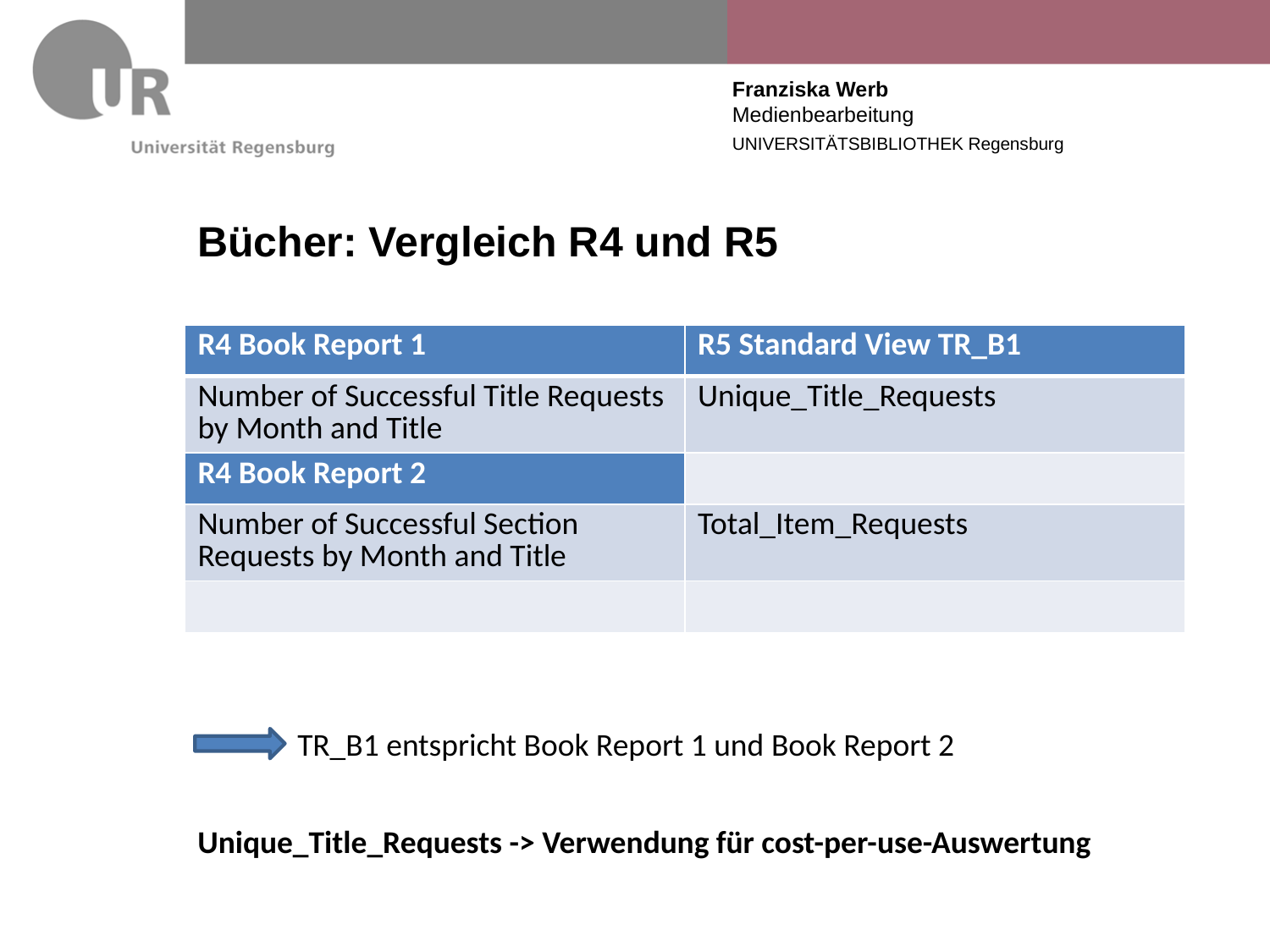

# Bücher: Vergleich R4 und R5
| R4 Book Report 1 | R5 Standard View TR\_B1 |
| --- | --- |
| Number of Successful Title Requests by Month and Title | Unique\_Title\_Requests |
| R4 Book Report 2 |  |
| Number of Successful Section Requests by Month and Title | Total\_Item\_Requests |
|  |  |
TR_B1 entspricht Book Report 1 und Book Report 2

Unique_Title_Requests -> Verwendung für cost-per-use-Auswertung